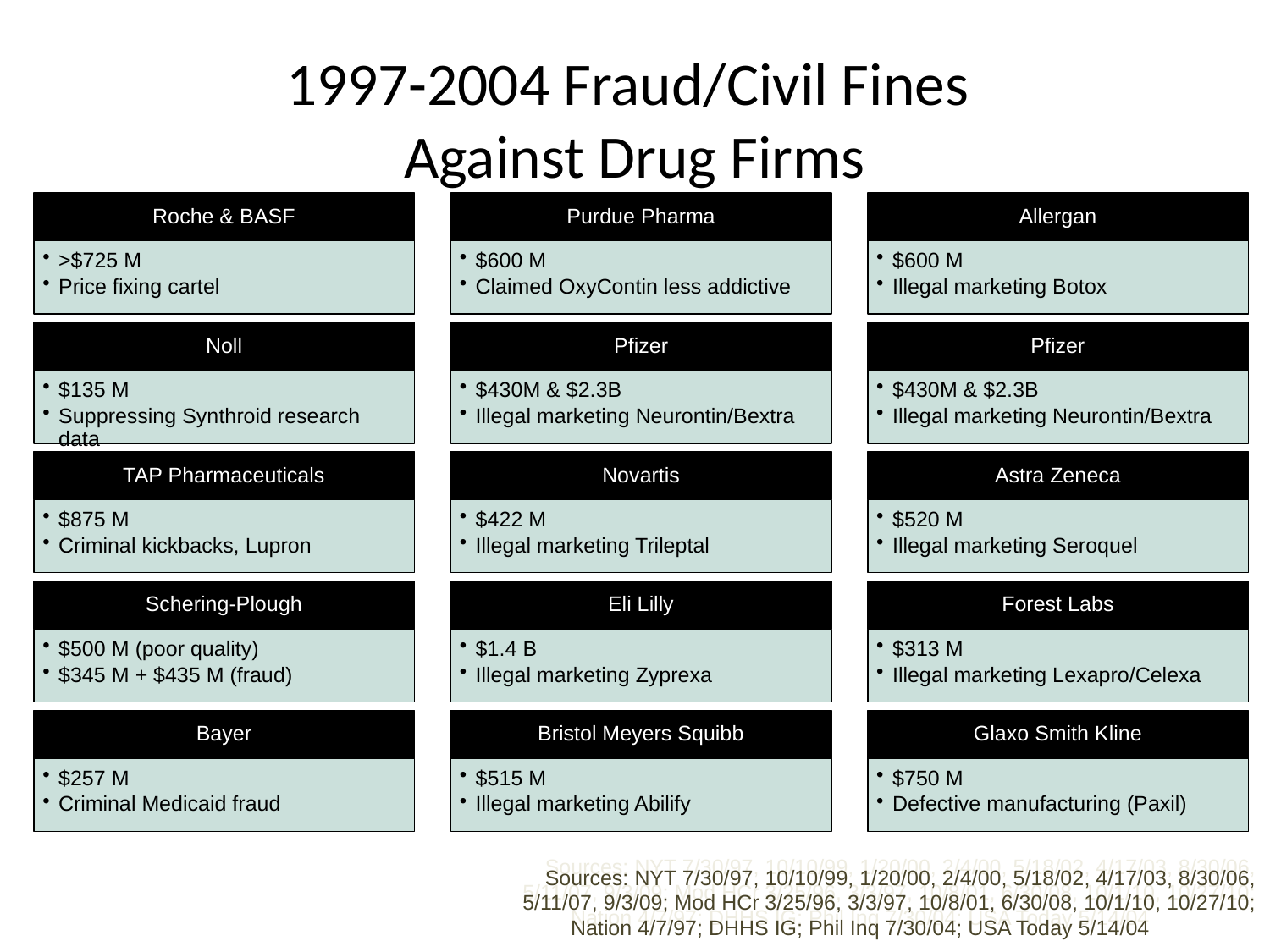

# 1997-2004 Fraud/Civil Fines Against Drug Firms
Roche & BASF
>$725 M
Price fixing cartel
Purdue Pharma
$600 M
Claimed OxyContin less addictive
Allergan
$600 M
Illegal marketing Botox
Noll
$135 M
Suppressing Synthroid research data
Pfizer
$430M & $2.3B
Illegal marketing Neurontin/Bextra
Pfizer
$430M & $2.3B
Illegal marketing Neurontin/Bextra
TAP Pharmaceuticals
$875 M
Criminal kickbacks, Lupron
Novartis
$422 M
Illegal marketing Trileptal
Astra Zeneca
$520 M
Illegal marketing Seroquel
Schering-Plough
$500 M (poor quality)
$345 M + $435 M (fraud)
Eli Lilly
$1.4 B
Illegal marketing Zyprexa
Forest Labs
$313 M
Illegal marketing Lexapro/Celexa
Bayer
$257 M
Criminal Medicaid fraud
Bristol Meyers Squibb
$515 M
Illegal marketing Abilify
Glaxo Smith Kline
$750 M
Defective manufacturing (Paxil)
Sources: NYT 7/30/97, 10/10/99, 1/20/00, 2/4/00, 5/18/02, 4/17/03, 8/30/06, 5/11/07, 9/3/09; Mod HCr 3/25/96, 3/3/97, 10/8/01, 6/30/08, 10/1/10, 10/27/10; Nation 4/7/97; DHHS IG; Phil Inq 7/30/04; USA Today 5/14/04
Sources: NYT 7/30/97, 10/10/99, 1/20/00, 2/4/00, 5/18/02, 4/17/03, 8/30/06, 5/11/07, 9/3/09; Mod HCr 3/25/96, 3/3/97, 10/8/01, 6/30/08, 10/1/10, 10/27/10; Nation 4/7/97; DHHS IG; Phil Inq 7/30/04; USA Today 5/14/04